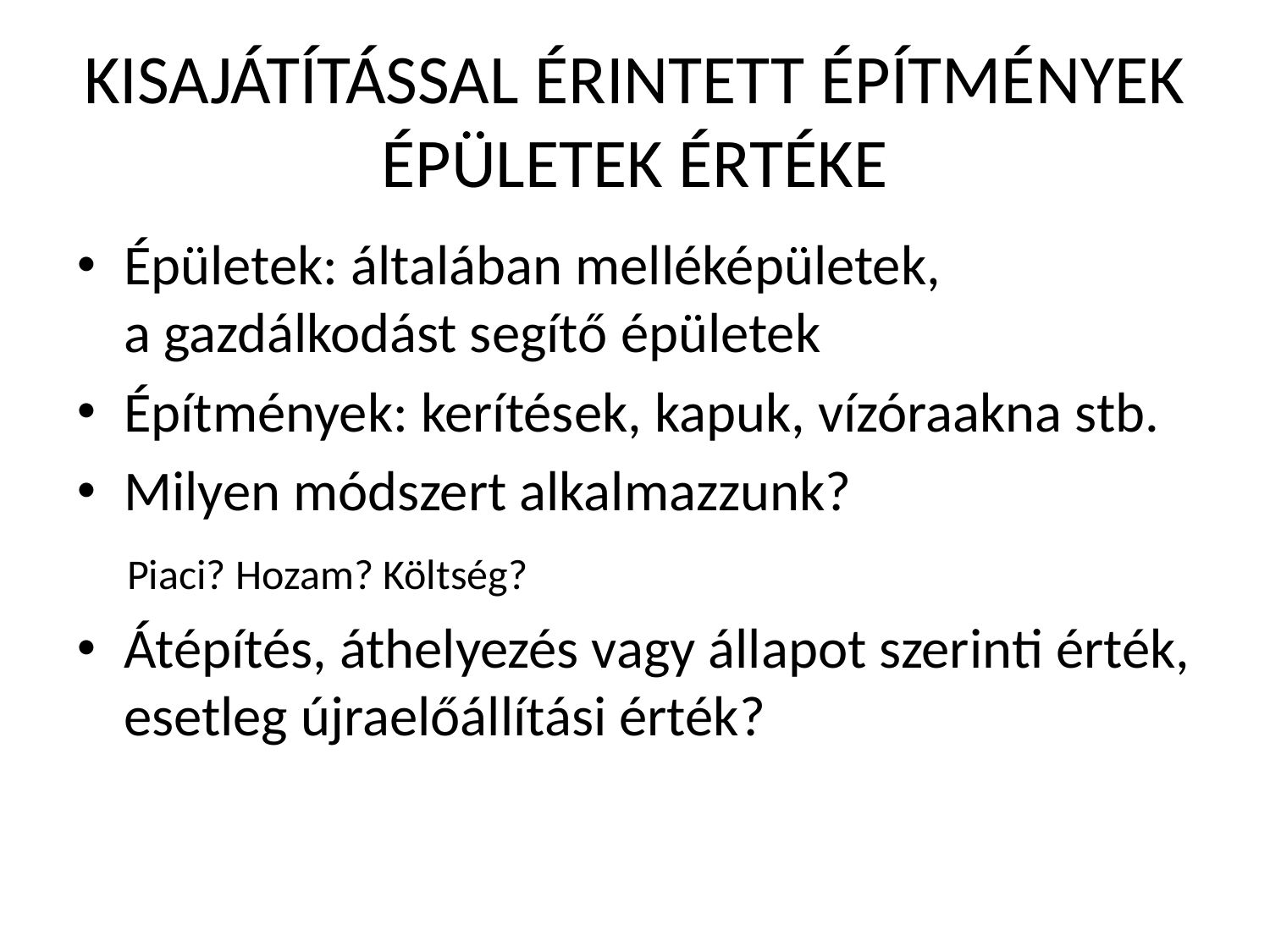

# KISAJÁTÍTÁSSAL ÉRINTETT ÉPÍTMÉNYEK ÉPÜLETEK ÉRTÉKE
Épületek: általában melléképületek,                  a gazdálkodást segítő épületek
Építmények: kerítések, kapuk, vízóraakna stb.
Milyen módszert alkalmazzunk?
    Piaci? Hozam? Költség?
Átépítés, áthelyezés vagy állapot szerinti érték, esetleg újraelőállítási érték?